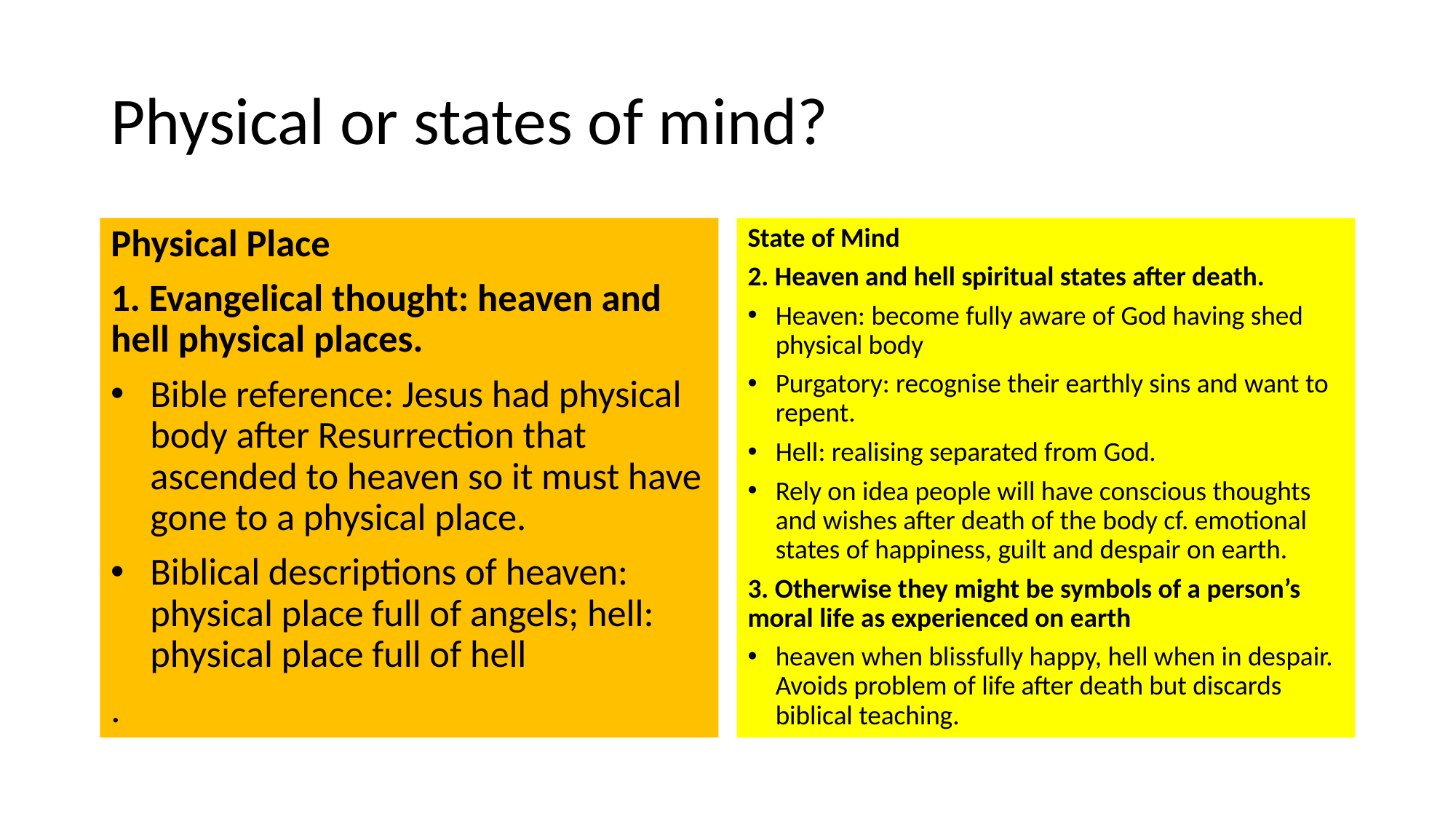

# Physical or states of mind?
Physical Place
1. Evangelical thought: heaven and hell physical places.
Bible reference: Jesus had physical body after Resurrection that ascended to heaven so it must have gone to a physical place.
Biblical descriptions of heaven: physical place full of angels; hell: physical place full of hell
.
State of Mind
2. Heaven and hell spiritual states after death.
Heaven: become fully aware of God having shed physical body
Purgatory: recognise their earthly sins and want to repent.
Hell: realising separated from God.
Rely on idea people will have conscious thoughts and wishes after death of the body cf. emotional states of happiness, guilt and despair on earth.
3. Otherwise they might be symbols of a person’s moral life as experienced on earth
heaven when blissfully happy, hell when in despair. Avoids problem of life after death but discards biblical teaching.